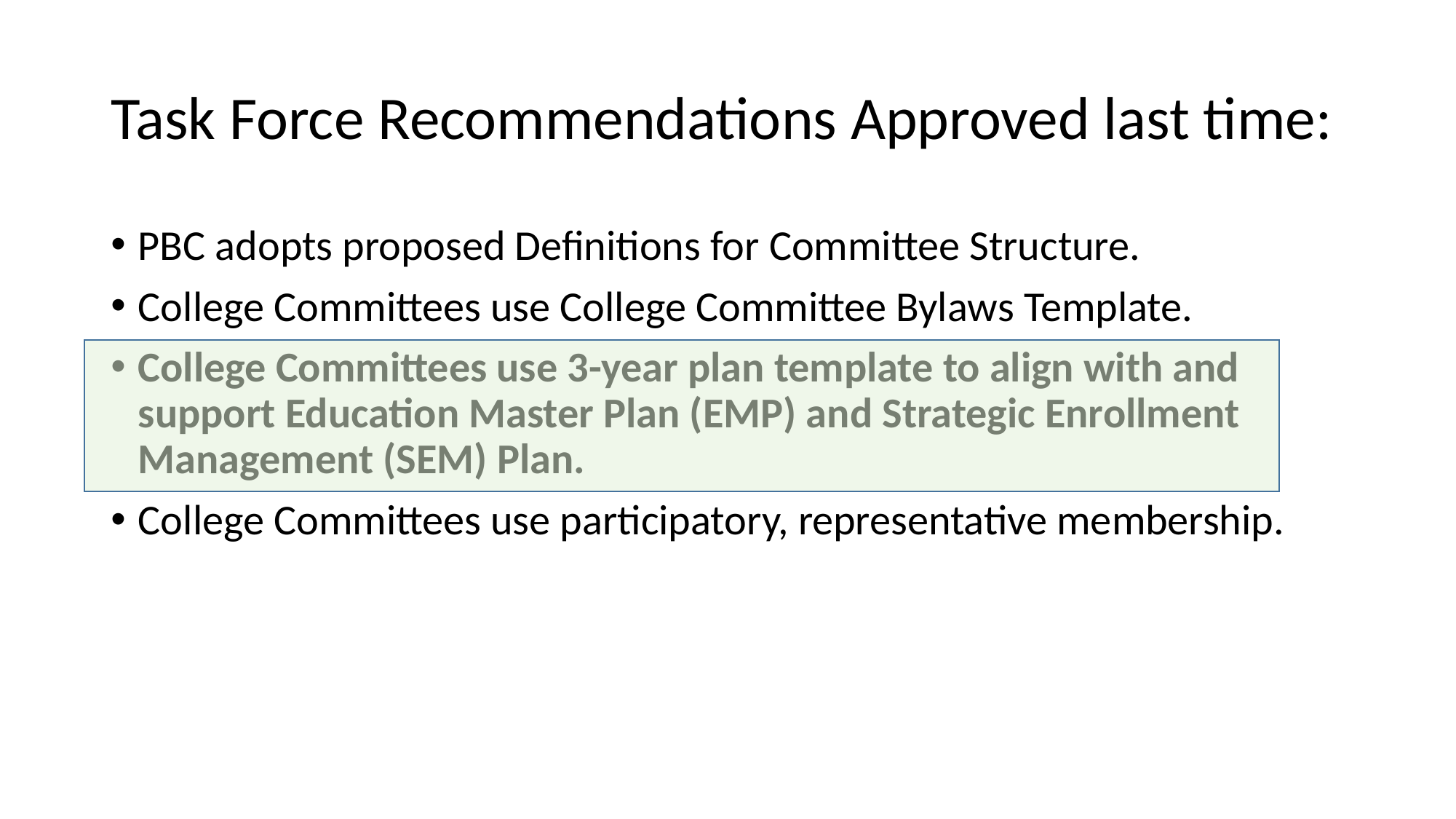

# Task Force Recommendations Approved last time:
PBC adopts proposed Definitions for Committee Structure.
College Committees use College Committee Bylaws Template.
College Committees use 3-year plan template to align with and support Education Master Plan (EMP) and Strategic Enrollment Management (SEM) Plan.
College Committees use participatory, representative membership.